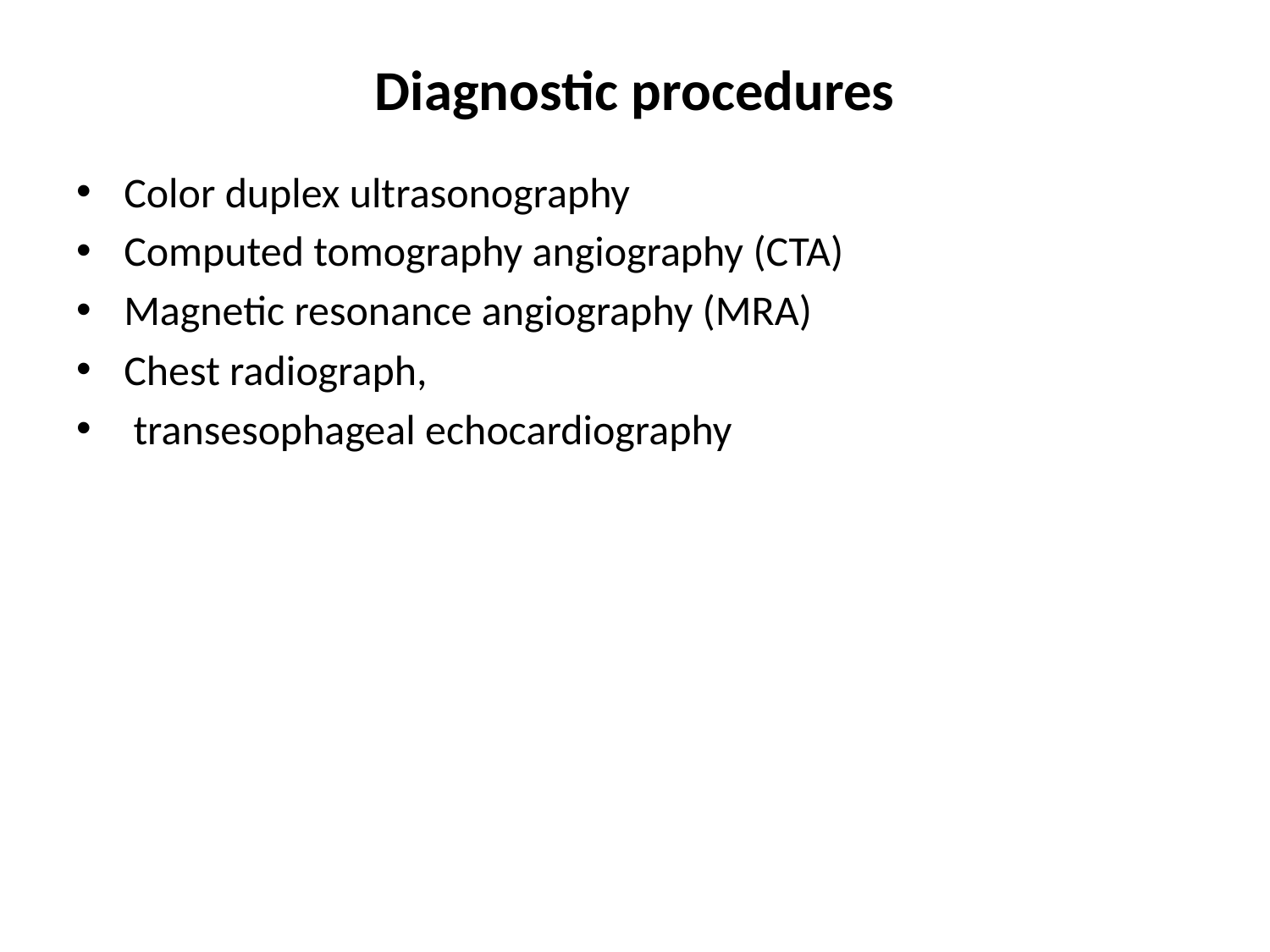

# Diagnostic procedures
Color duplex ultrasonography
Computed tomography angiography (CTA)
Magnetic resonance angiography (MRA)
Chest radiograph,
 transesophageal echocardiography